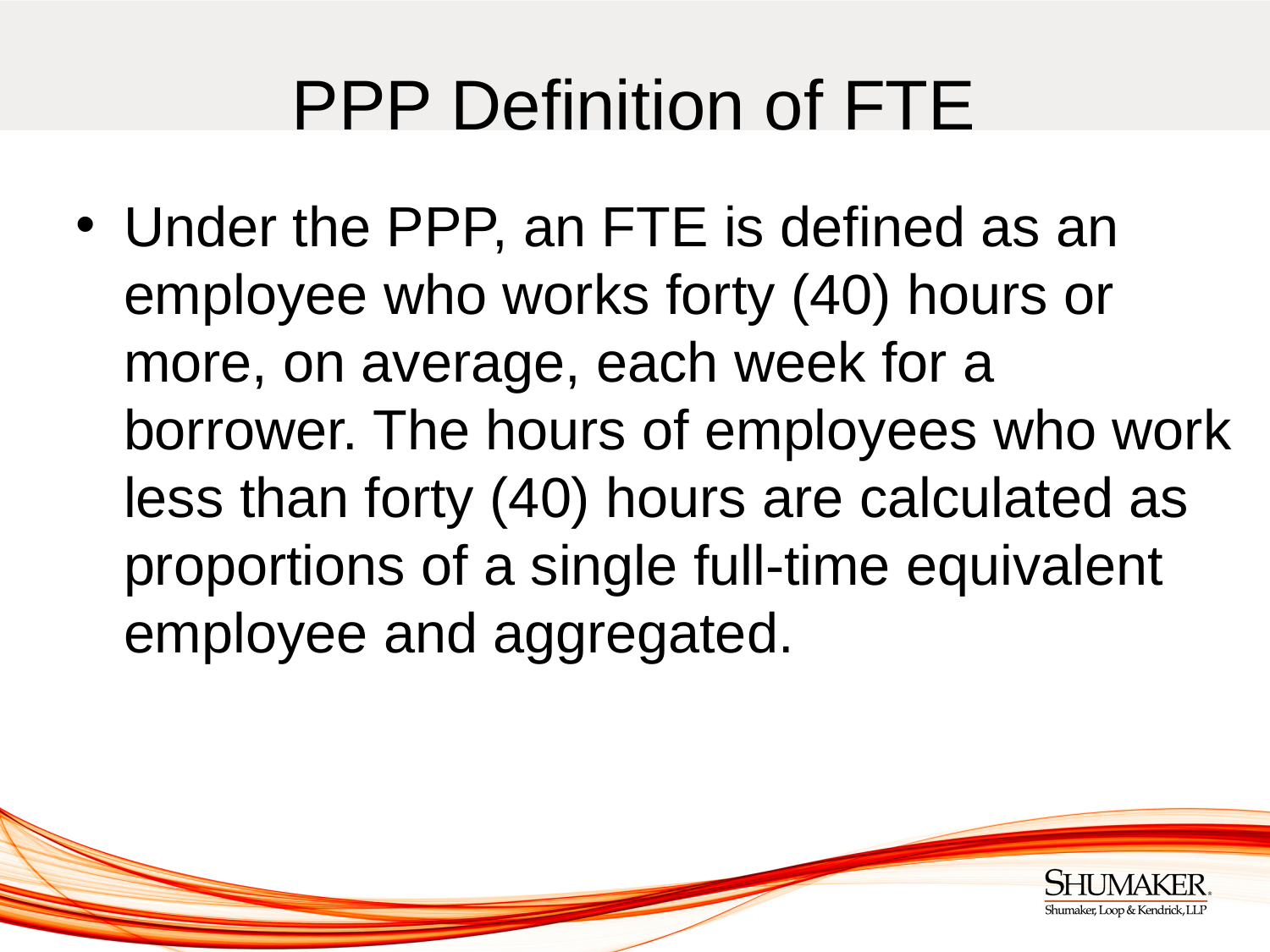

# PPP Definition of FTE
Under the PPP, an FTE is defined as an employee who works forty (40) hours or more, on average, each week for a borrower. The hours of employees who work less than forty (40) hours are calculated as proportions of a single full-time equivalent employee and aggregated.